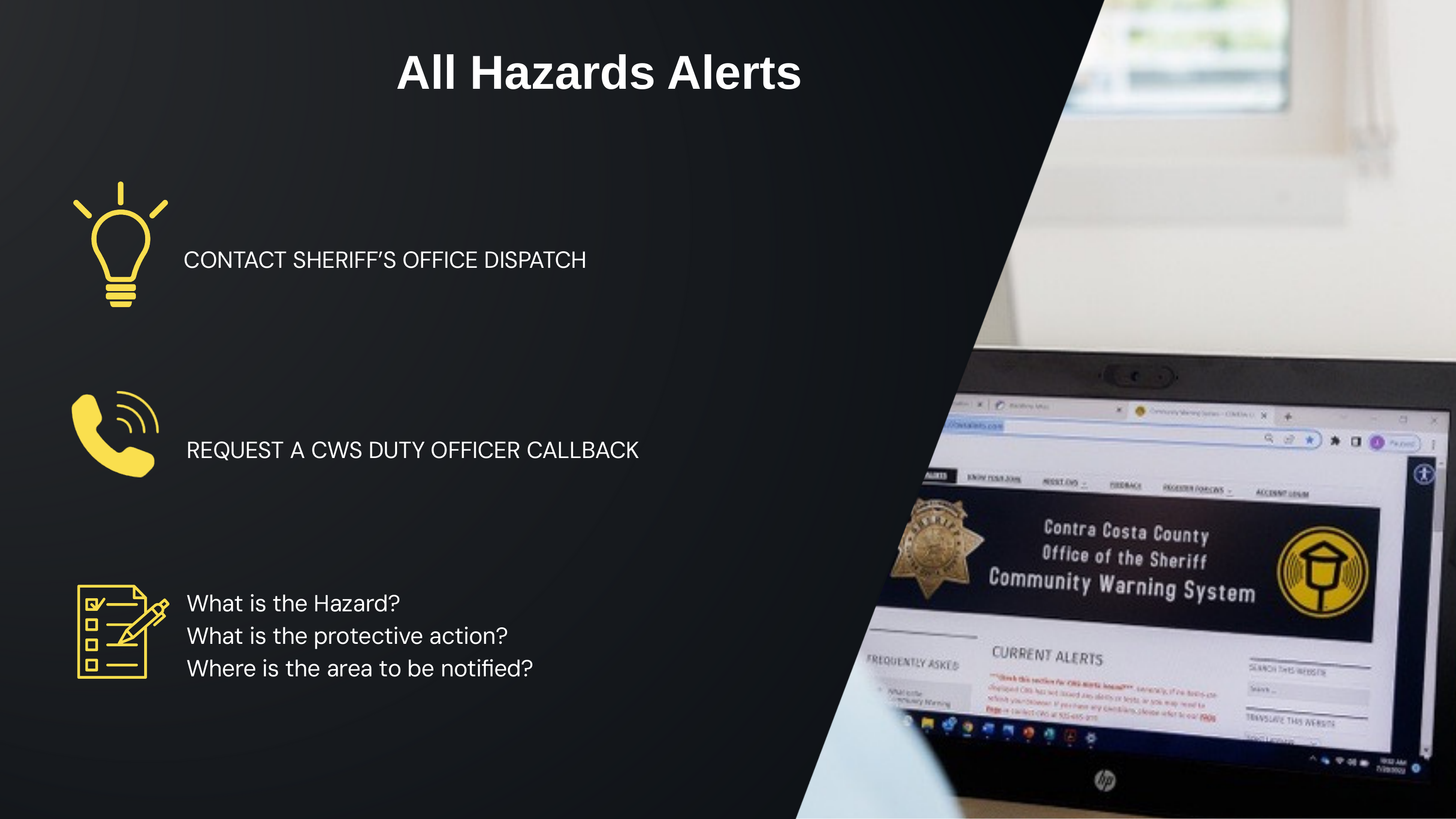

All Hazards Alerts

 CONTACT SHERIFF’S OFFICE DISPATCH

REQUEST A CWS DUTY OFFICER CALLBACK
What is the Hazard?
What is the protective action?
Where is the area to be notified?